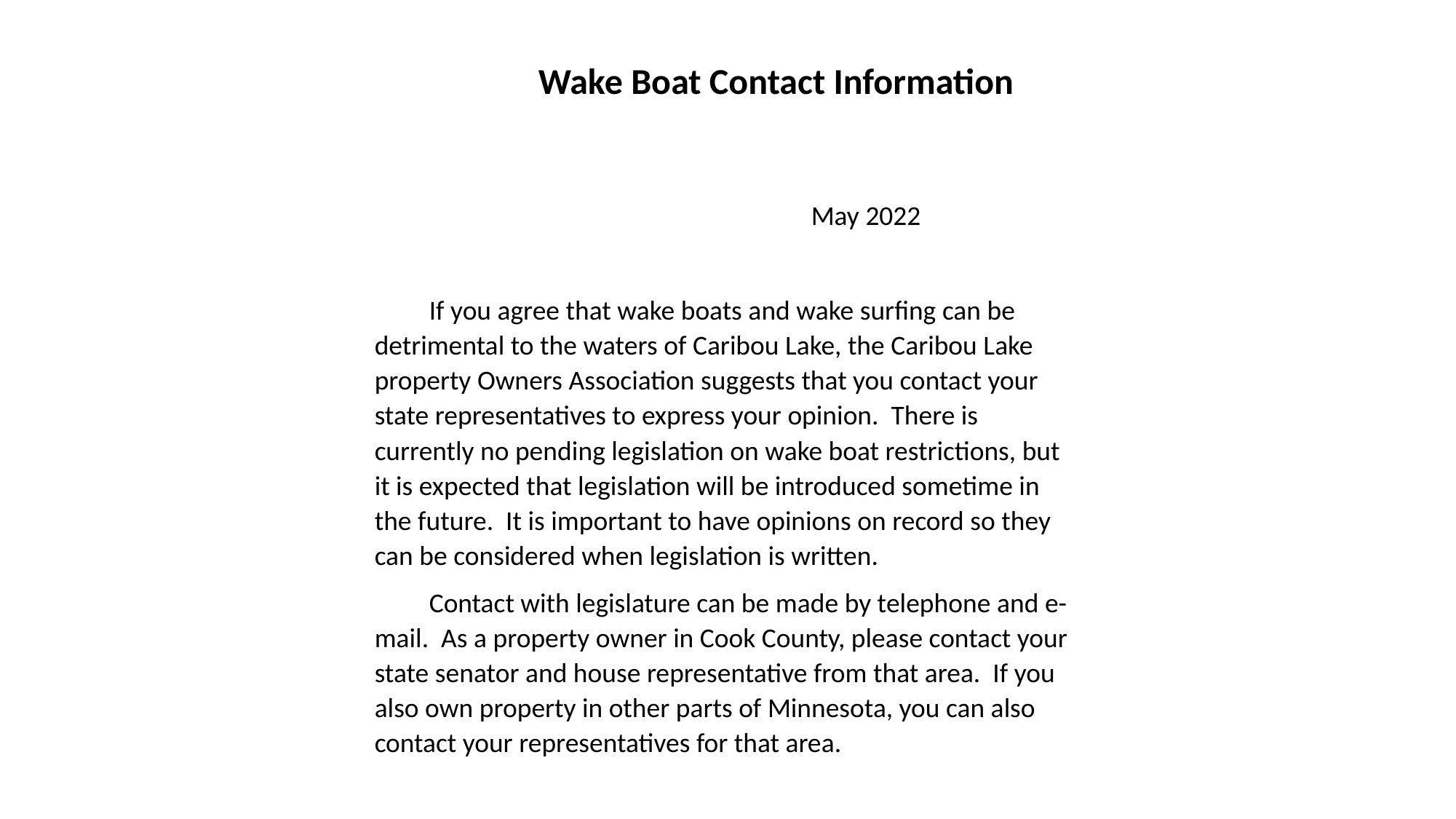

Wake Boat Contact Information

										May 2022

If you agree that wake boats and wake surfing can be detrimental to the waters of Caribou Lake, the Caribou Lake property Owners Association suggests that you contact your state representatives to express your opinion.  There is currently no pending legislation on wake boat restrictions, but it is expected that legislation will be introduced sometime in the future.  It is important to have opinions on record so they can be considered when legislation is written.
Contact with legislature can be made by telephone and e-mail.  As a property owner in Cook County, please contact your state senator and house representative from that area.  If you also own property in other parts of Minnesota, you can also contact your representatives for that area.